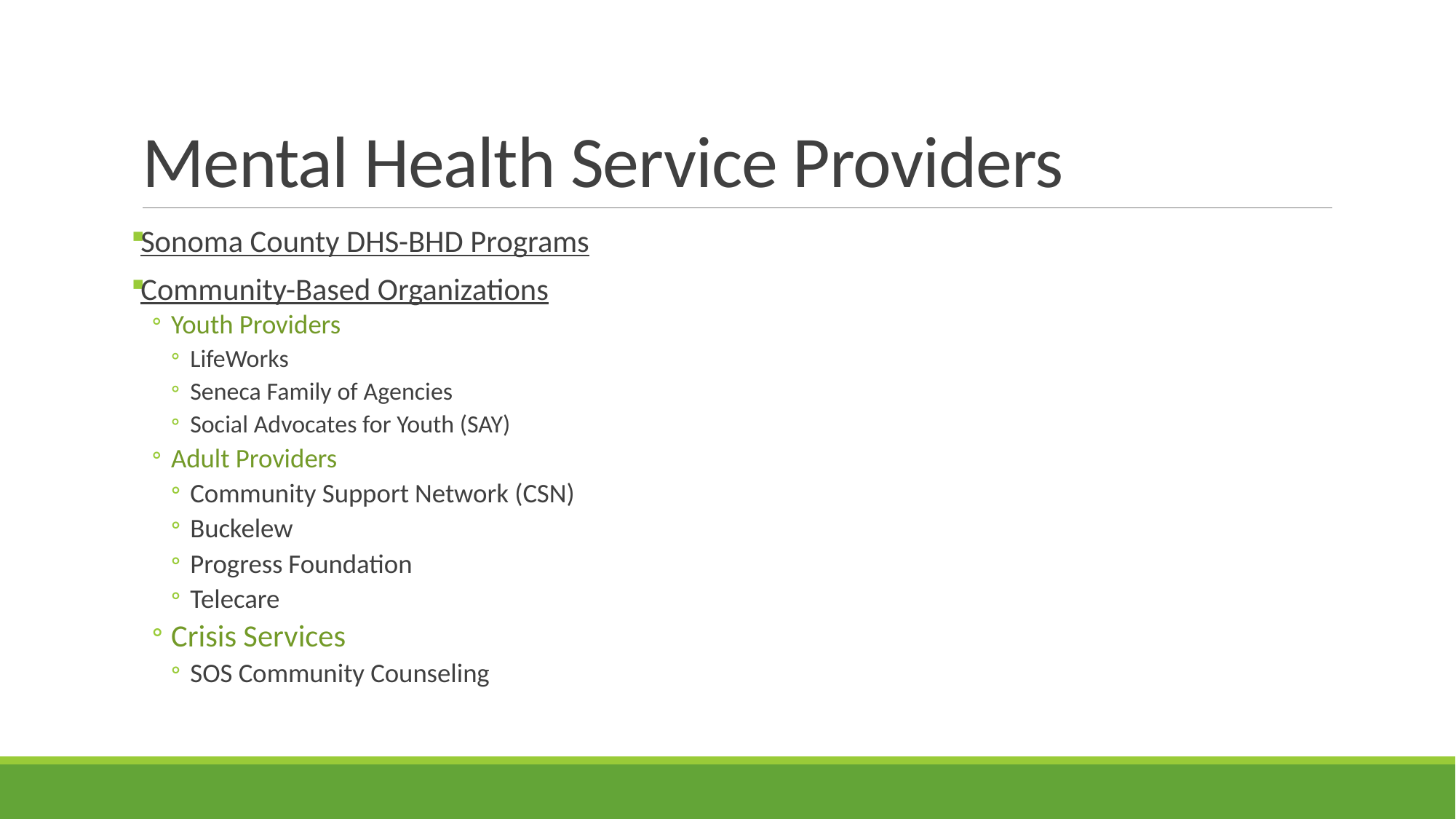

# Mental Health Service Providers
Sonoma County DHS-BHD Programs
Community-Based Organizations
Youth Providers
LifeWorks
Seneca Family of Agencies
Social Advocates for Youth (SAY)
Adult Providers
Community Support Network (CSN)
Buckelew
Progress Foundation
Telecare
Crisis Services
SOS Community Counseling